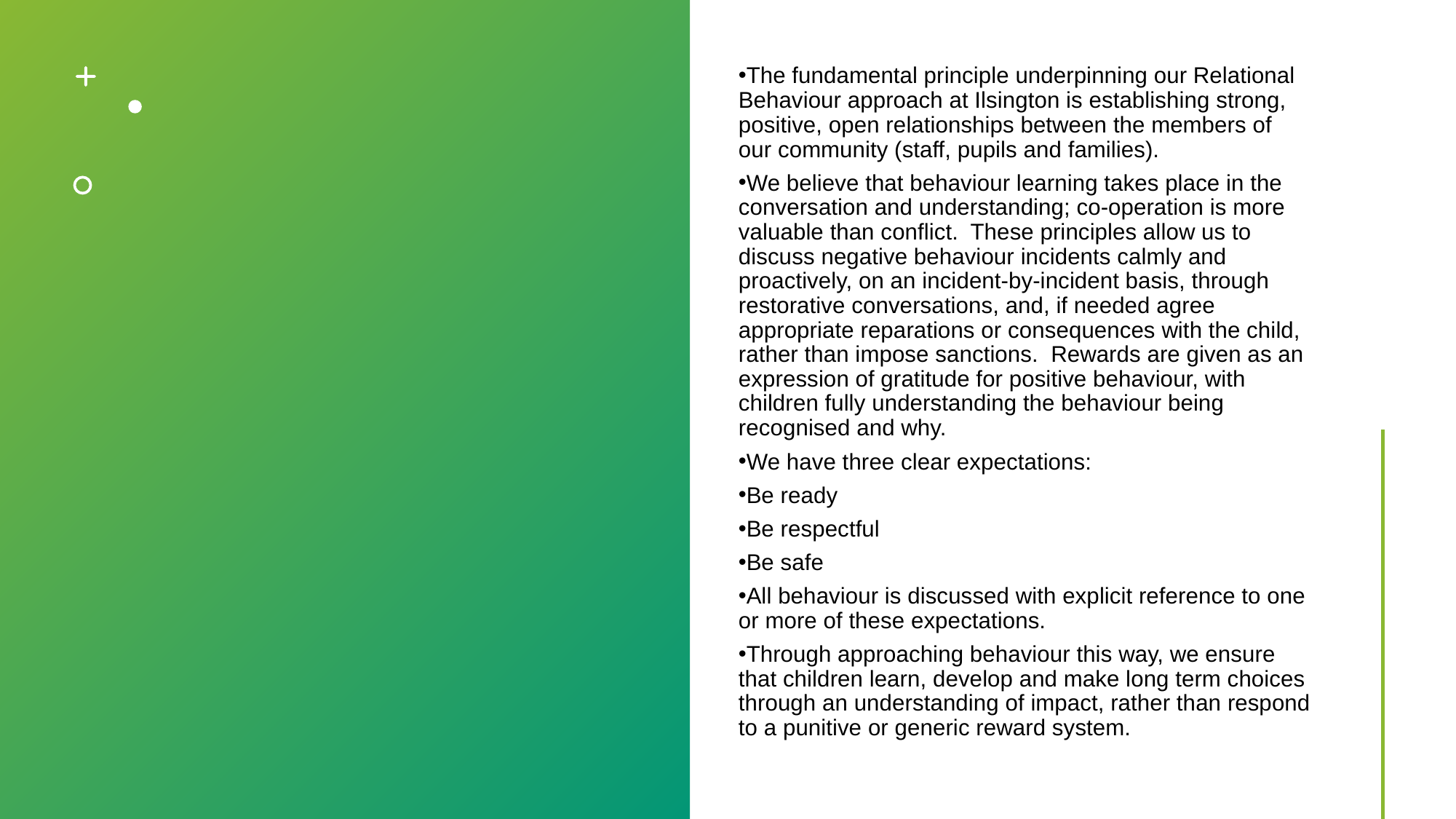

The fundamental principle underpinning our Relational Behaviour approach at Ilsington is establishing strong, positive, open relationships between the members of our community (staff, pupils and families).
We believe that behaviour learning takes place in the conversation and understanding; co-operation is more valuable than conflict.  These principles allow us to discuss negative behaviour incidents calmly and proactively, on an incident-by-incident basis, through restorative conversations, and, if needed agree appropriate reparations or consequences with the child, rather than impose sanctions.  Rewards are given as an expression of gratitude for positive behaviour, with children fully understanding the behaviour being recognised and why.
We have three clear expectations:
Be ready
Be respectful
Be safe
All behaviour is discussed with explicit reference to one or more of these expectations.
Through approaching behaviour this way, we ensure that children learn, develop and make long term choices through an understanding of impact, rather than respond to a punitive or generic reward system.